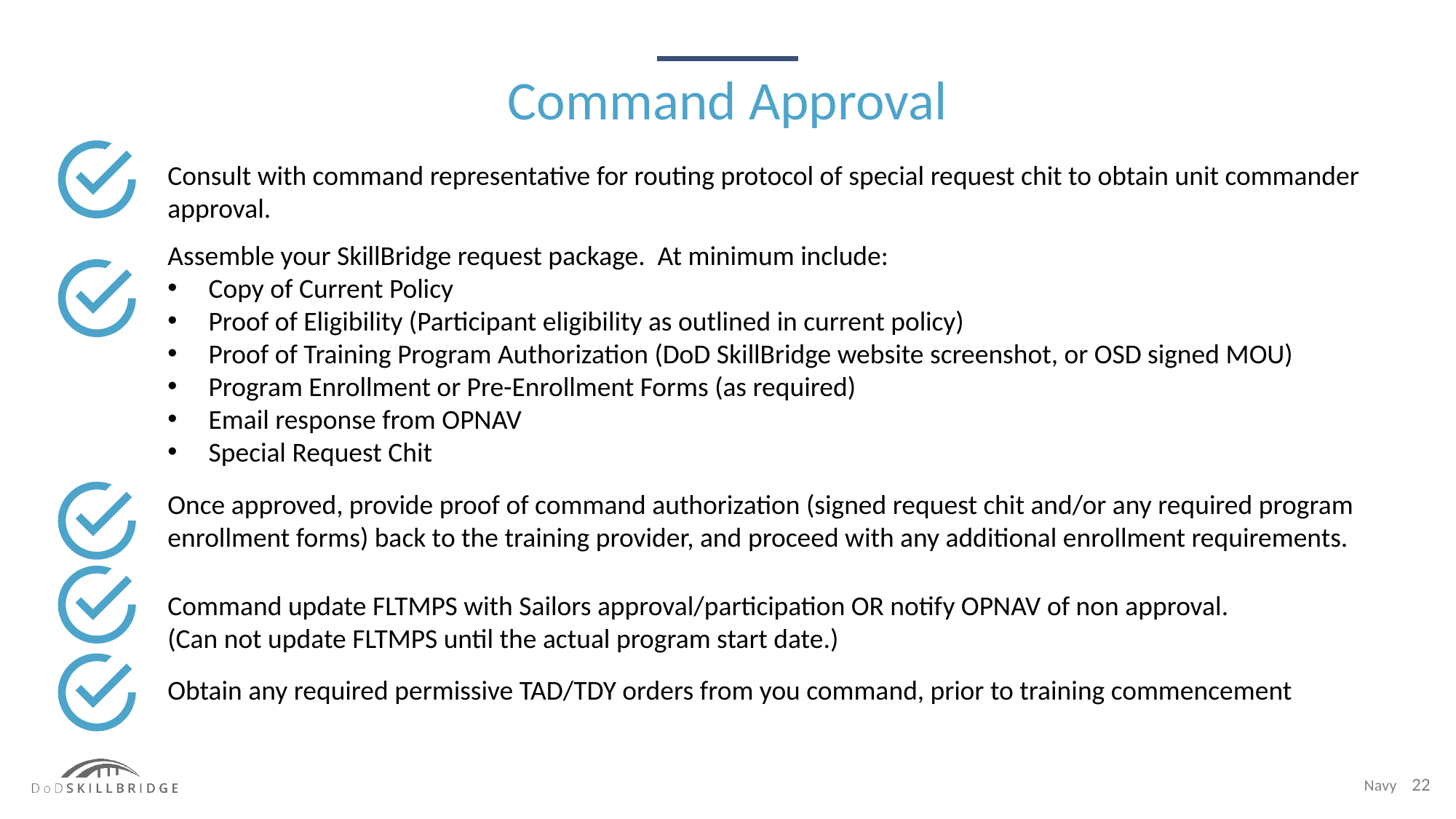

Command Approval

Consult with command representative for routing protocol of special request chit to obtain unit commander approval.

Assemble your SkillBridge request package.  At minimum include:
Copy of Current Policy
Proof of Eligibility (Participant eligibility as outlined in current policy)
Proof of Training Program Authorization (DoD SkillBridge website screenshot, or OSD signed MOU)
Program Enrollment or Pre-Enrollment Forms (as required)
Email response from OPNAV
Special Request Chit

Once approved, provide proof of command authorization (signed request chit and/or any required program enrollment forms) back to the training provider, and proceed with any additional enrollment requirements.

Command update FLTMPS with Sailors approval/participation OR notify OPNAV of non approval.
(Can not update FLTMPS until the actual program start date.)

Obtain any required permissive TAD/TDY orders from you command, prior to training commencement